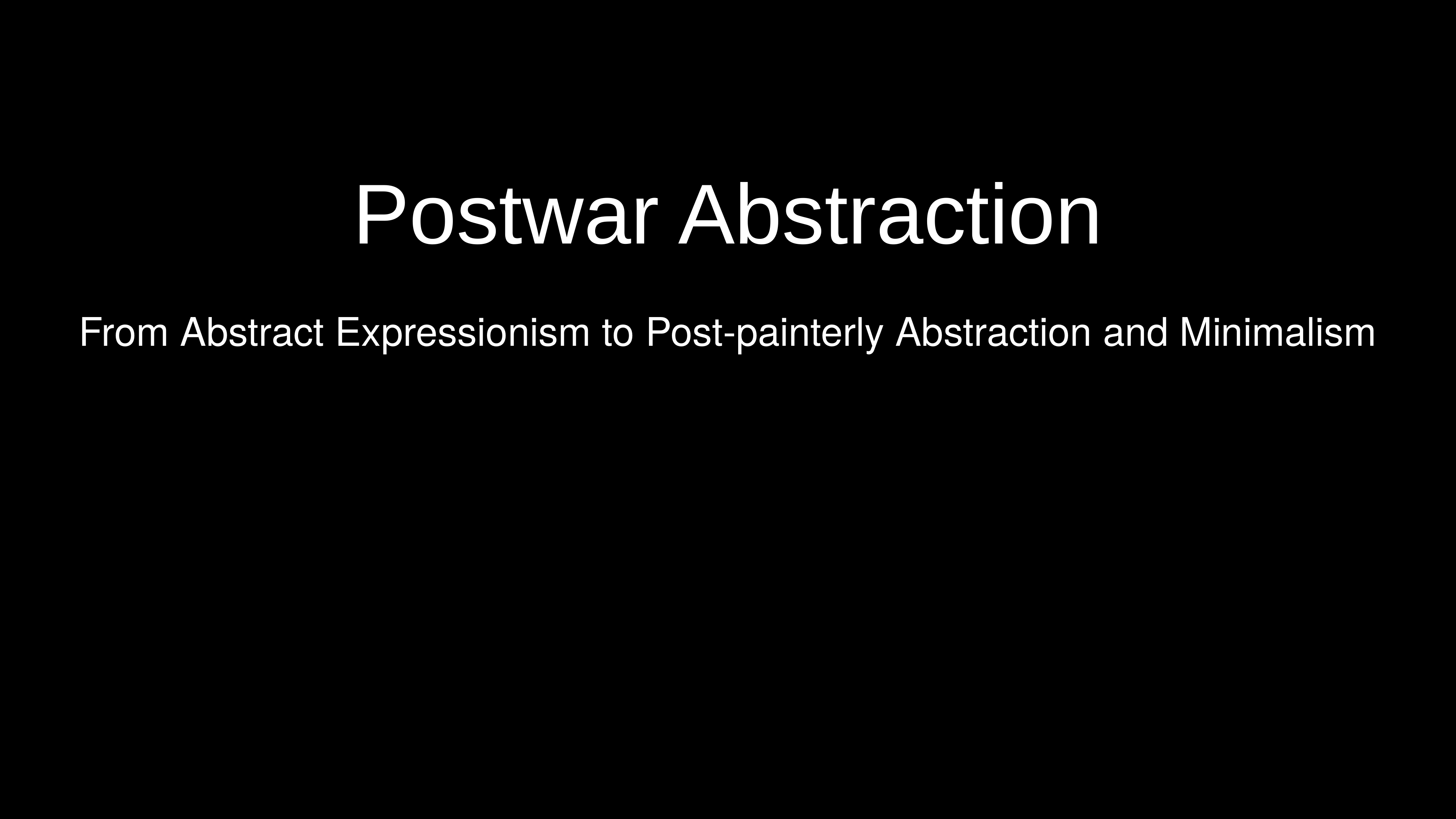

# Postwar Abstraction
From Abstract Expressionism to Post-painterly Abstraction and Minimalism